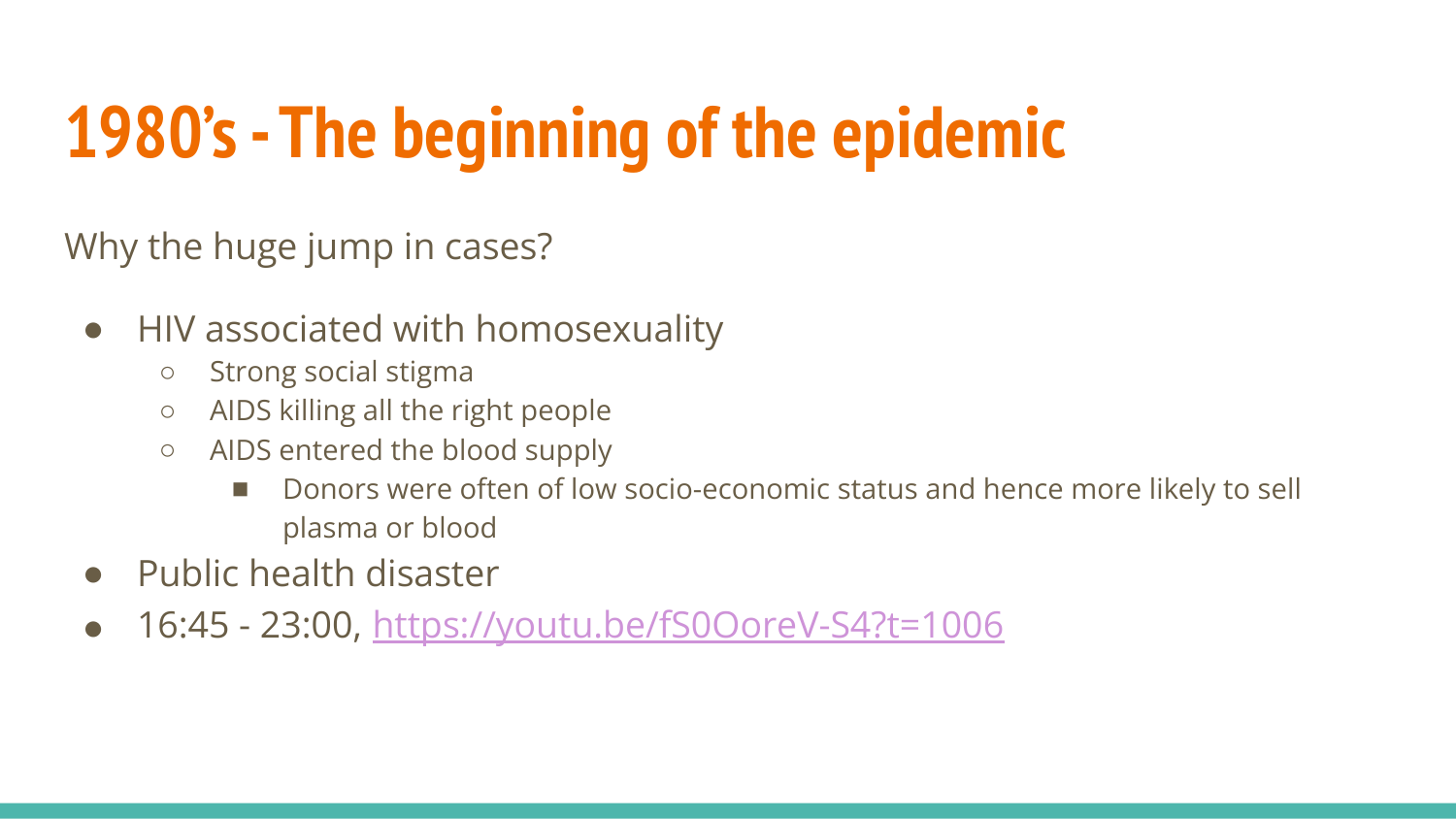

# 1980’s - The beginning of the epidemic
Why the huge jump in cases?
HIV associated with homosexuality
Strong social stigma
AIDS killing all the right people
AIDS entered the blood supply
Donors were often of low socio-economic status and hence more likely to sell plasma or blood
Public health disaster
16:45 - 23:00, https://youtu.be/fS0OoreV-S4?t=1006